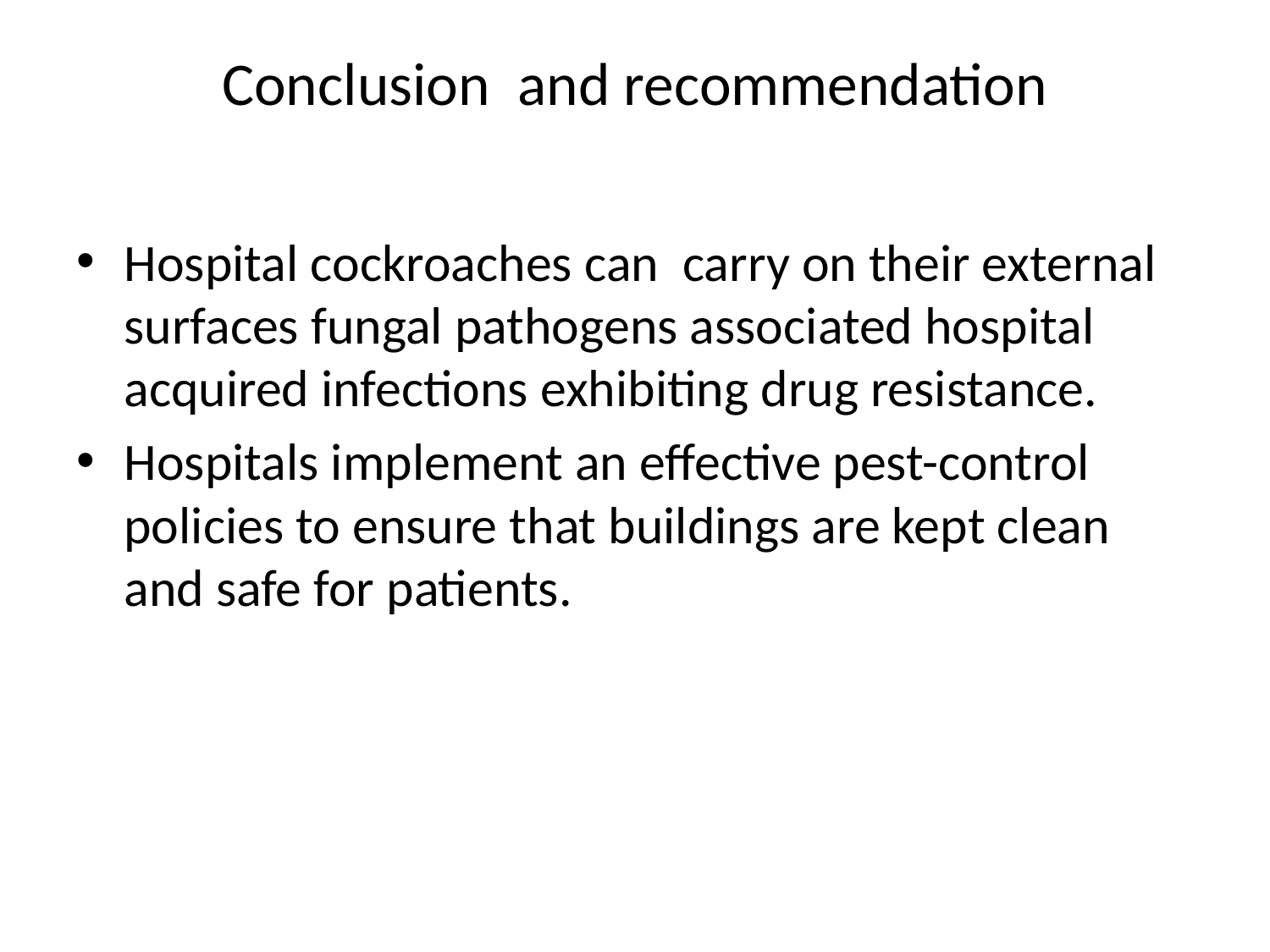

# Conclusion  and recommendation
Hospital cockroaches can  carry on their external  surfaces fungal pathogens associated hospital acquired infections exhibiting drug resistance.
Hospitals implement an effective pest-control policies to ensure that buildings are kept clean and safe for patients.